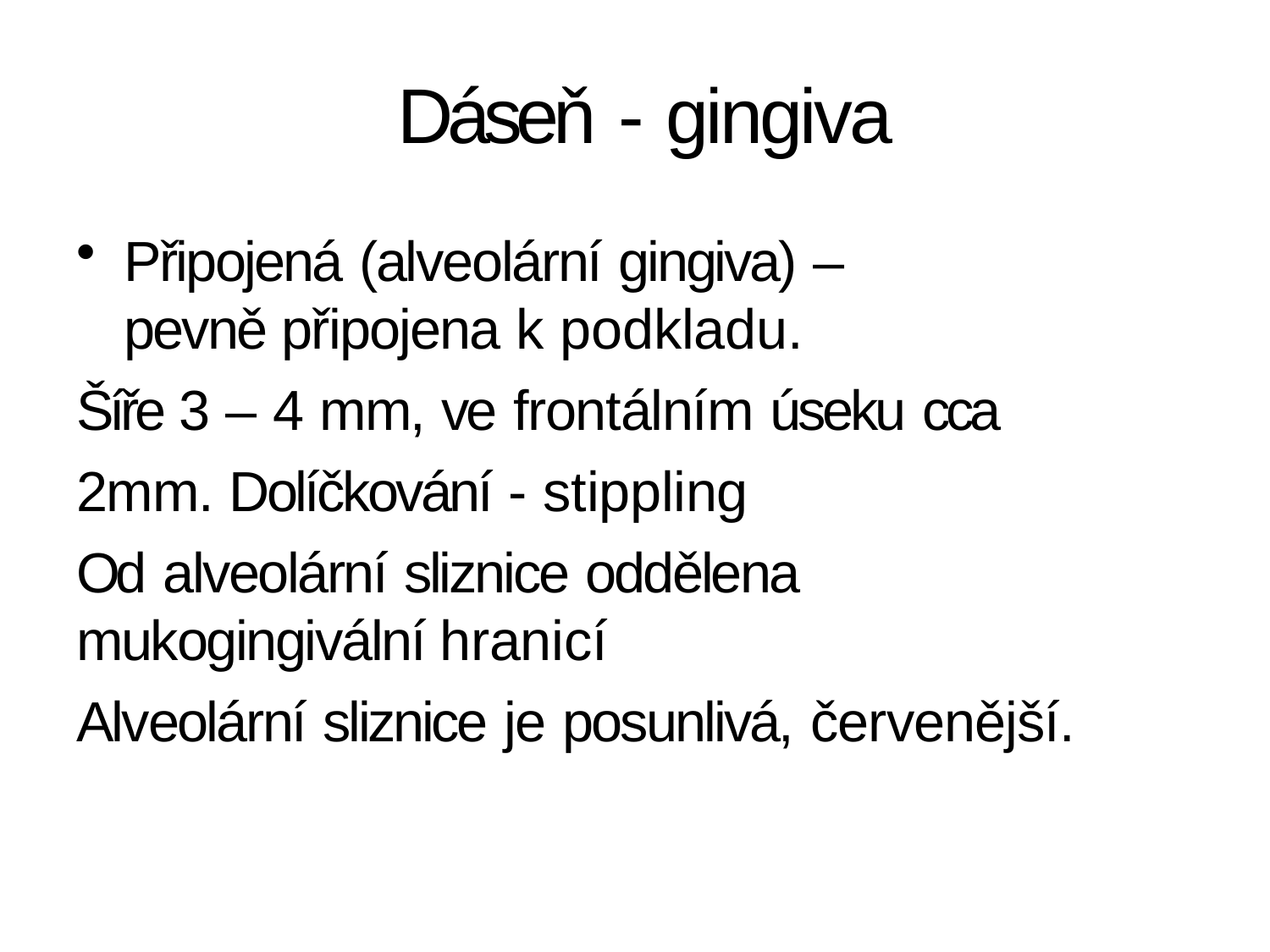

# Dáseň - gingiva
Připojená (alveolární gingiva) – pevně připojena k podkladu.
Šíře 3 – 4 mm, ve frontálním úseku cca 2mm. Dolíčkování - stippling
Od alveolární sliznice oddělena mukogingivální hranicí
Alveolární sliznice je posunlivá, červenější.